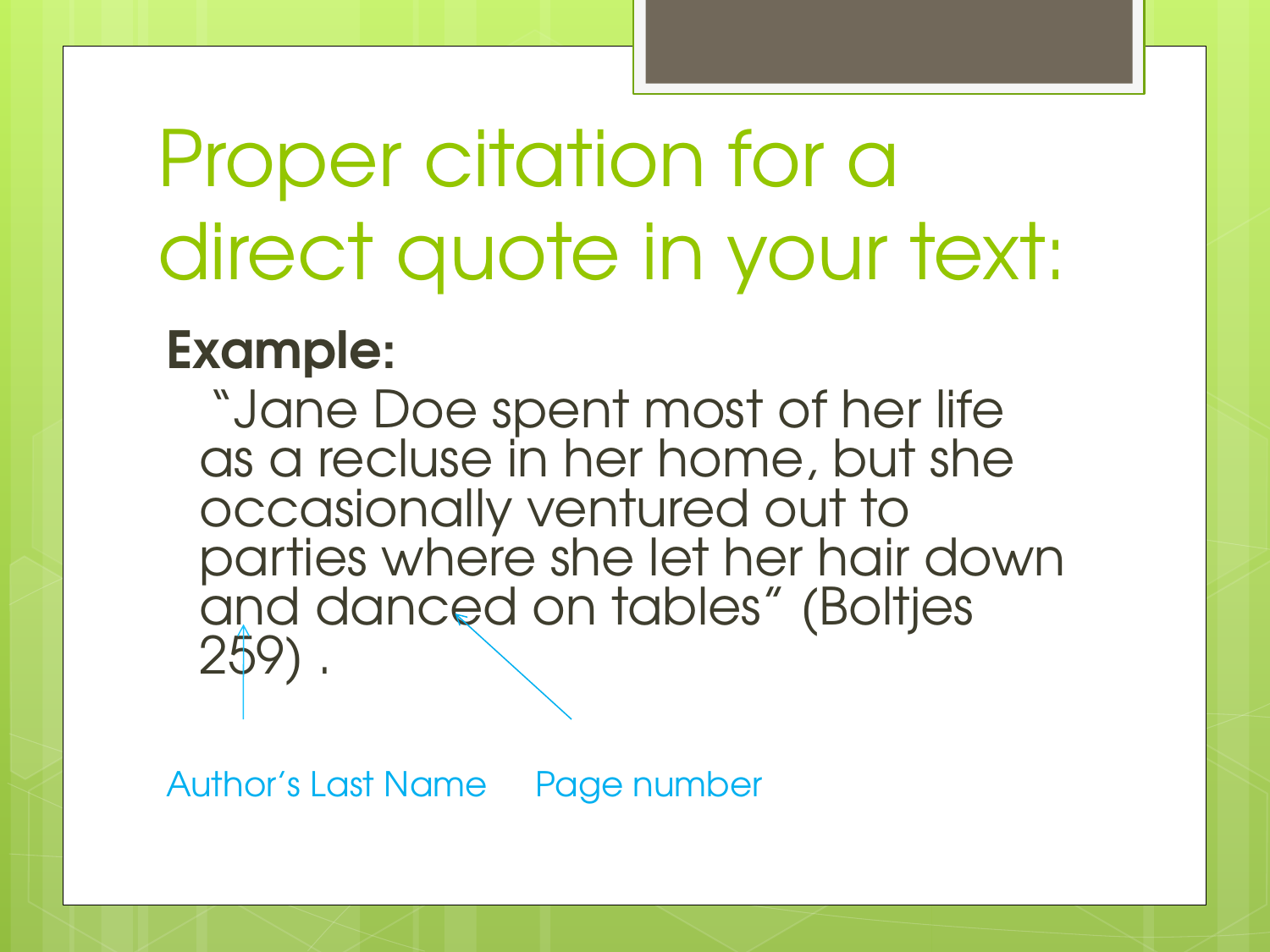

# Proper citation for a direct quote in your text:
Example:
   “Jane Doe spent most of her life as a recluse in her home, but she occasionally ventured out to parties where she let her hair down and danced on tables” (Boltjes 259) .

Author’s Last Name     Page number